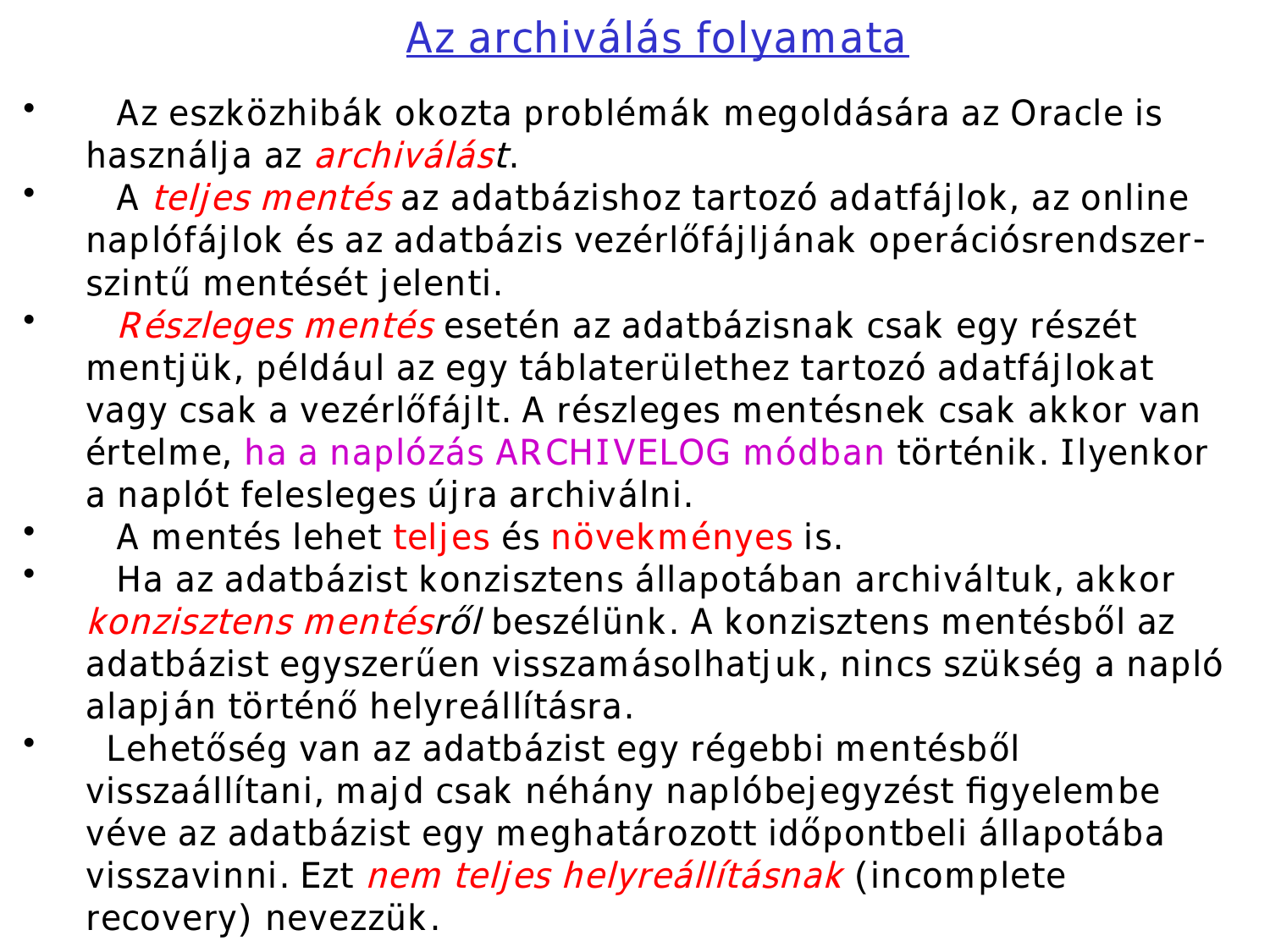

# Az archiválás folyamata
   Az eszközhibák okozta problémák megoldására az Oracle is használja az archiválást.
   A teljes mentés az adatbázishoz tartozó adatfájlok, az online naplófájlok és az adatbázis vezérlőfájljának operációsrendszer-szintű mentését jelenti.
   Részleges mentés esetén az adatbázisnak csak egy részét mentjük, például az egy táblaterülethez tartozó adatfájlokat vagy csak a vezérlőfájlt. A részleges mentésnek csak akkor van értelme, ha a naplózás ARCHIVELOG módban történik. Ilyenkor a naplót felesleges újra archiválni.
   A mentés lehet teljes és növekményes is.
   Ha az adatbázist konzisztens állapotában archiváltuk, akkor konzisztens mentésről beszélünk. A konzisztens mentésből az adatbázist egyszerűen visszamásolhatjuk, nincs szükség a napló alapján történő helyreállításra.
  Lehetőség van az adatbázist egy régebbi mentésből visszaállítani, majd csak néhány naplóbejegyzést figyelembe véve az adatbázist egy meghatározott időpontbeli állapotába visszavinni. Ezt nem teljes helyreállításnak (incomplete recovery) nevezzük.